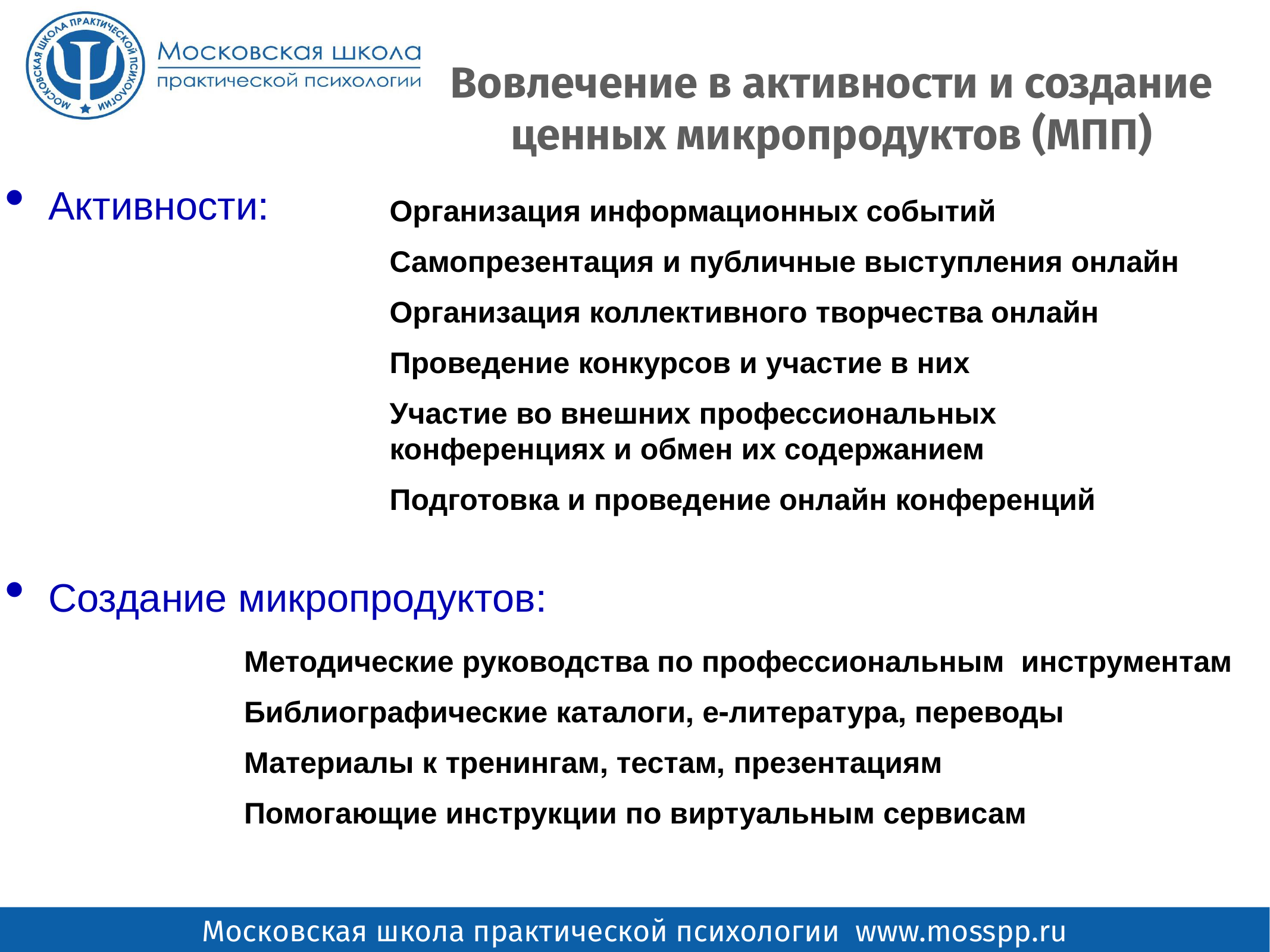

Вовлечение в активности и создание ценных микропродуктов (МПП)
Активности:

Создание микропродуктов:
Организация информационных событий
Самопрезентация и публичные выступления онлайн
Организация коллективного творчества онлайн
Проведение конкурсов и участие в них
Участие во внешних профессиональных конференциях и обмен их содержанием
Подготовка и проведение онлайн конференций
Методические руководства по профессиональным  инструментам
Библиографические каталоги, е-литература, переводы
Материалы к тренингам, тестам, презентациям
Помогающие инструкции по виртуальным сервисам